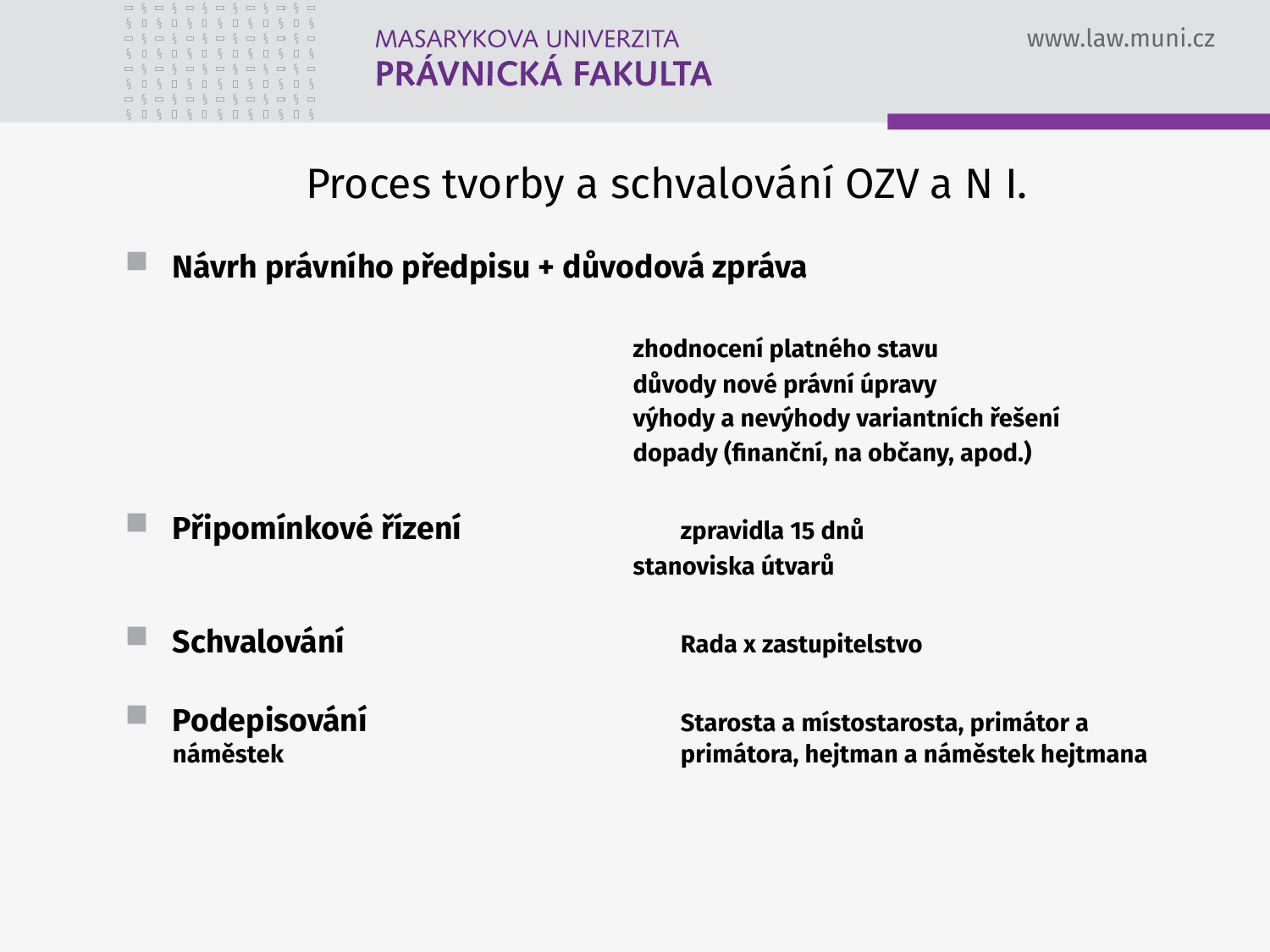

# Proces tvorby a schvalování OZV a N I.
Návrh právního předpisu + důvodová zpráva

				zhodnocení platného stavu
				důvody nové právní úpravy
				výhody a nevýhody variantních řešení
				dopady (finanční, na občany, apod.)

Připomínkové řízení		zpravidla 15 dnů
				stanoviska útvarů

Schvalování			Rada x zastupitelstvo

Podepisování			Starosta a místostarosta, primátor a náměstek 				primátora, hejtman a náměstek hejtmana